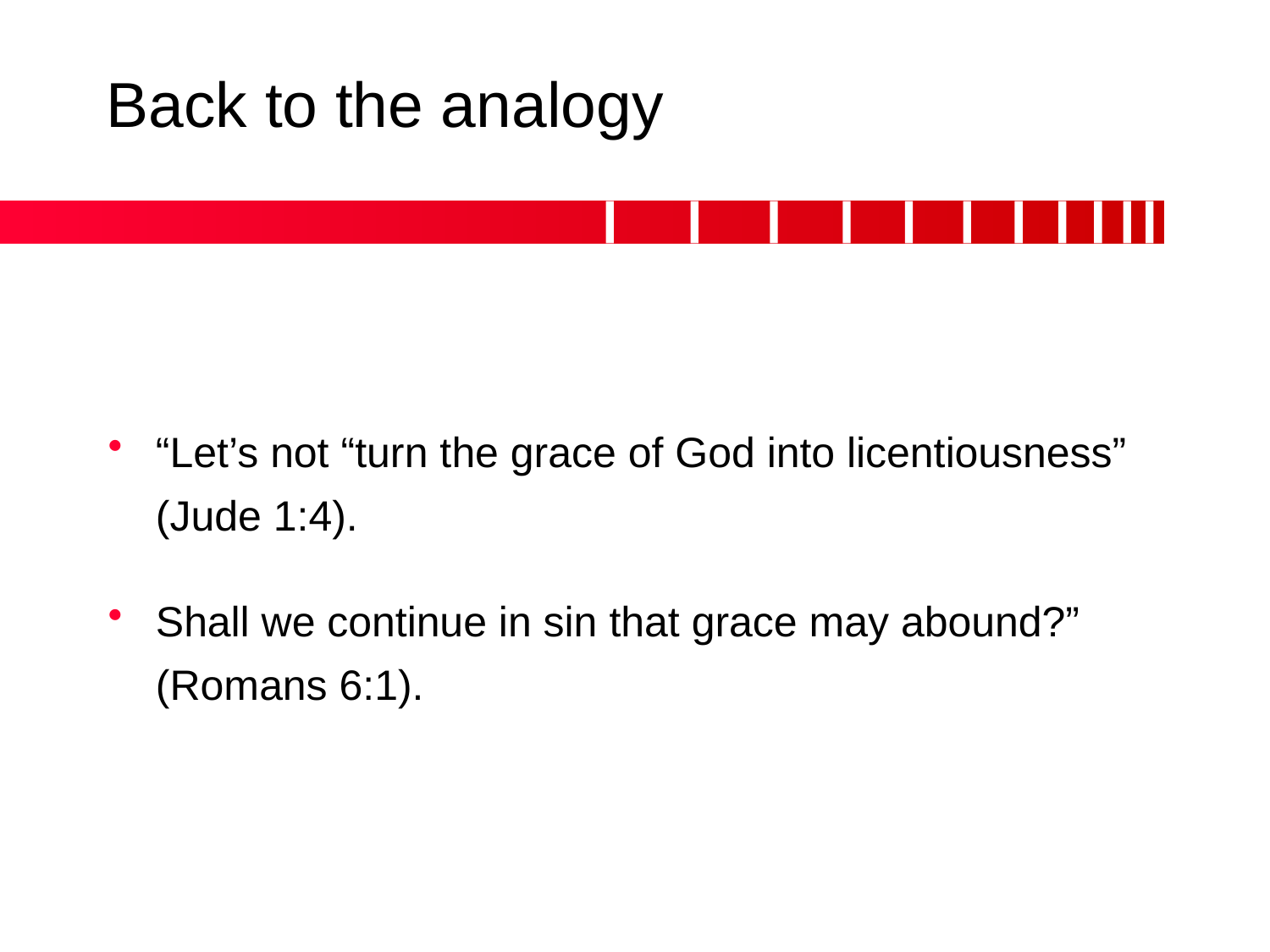

# Back to the analogy
“Let’s not “turn the grace of God into licentiousness” (Jude 1:4).
Shall we continue in sin that grace may abound?” (Romans 6:1).